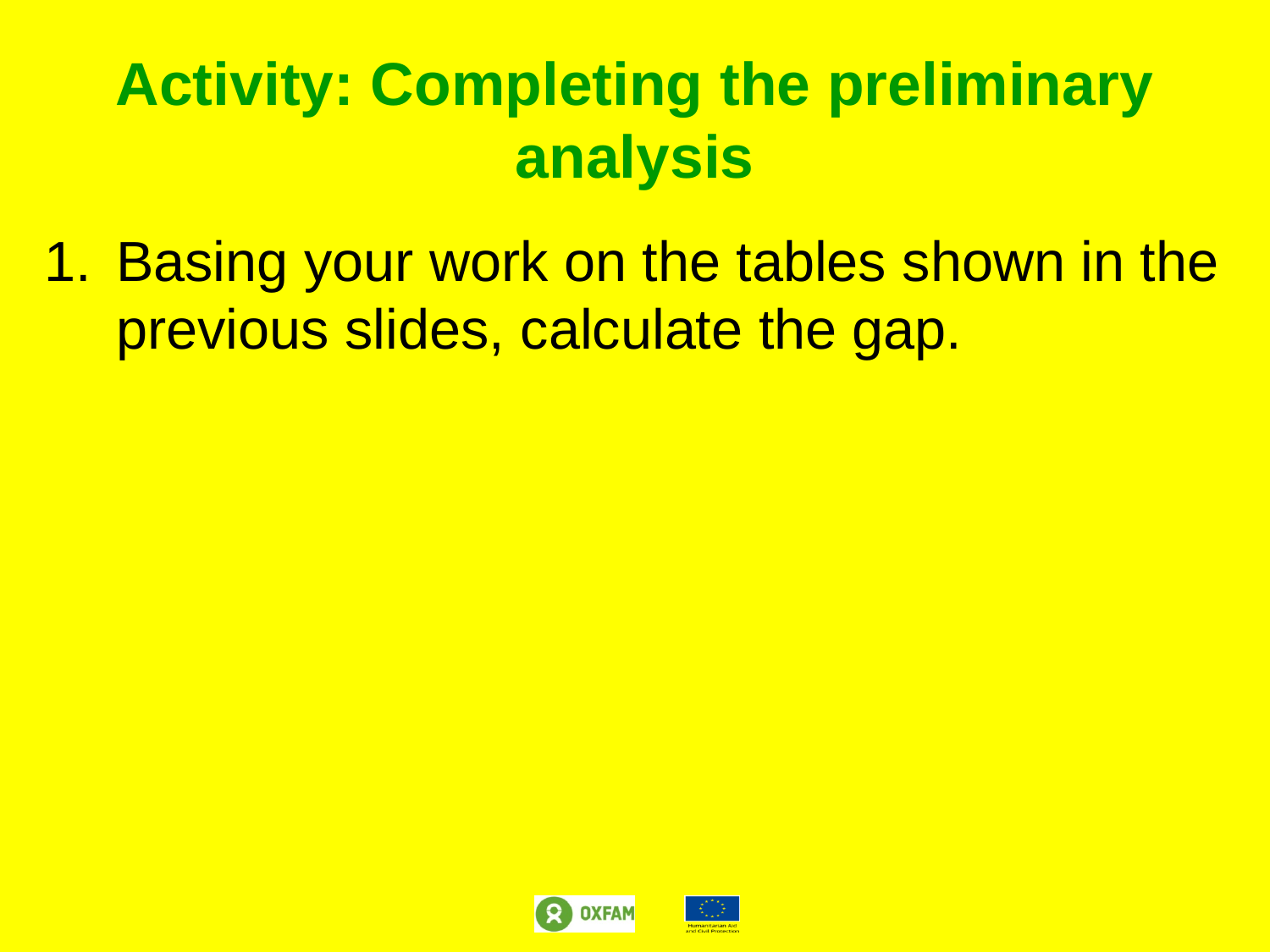

# Activity: Completing the preliminary analysis
Basing your work on the tables shown in the previous slides, calculate the gap.